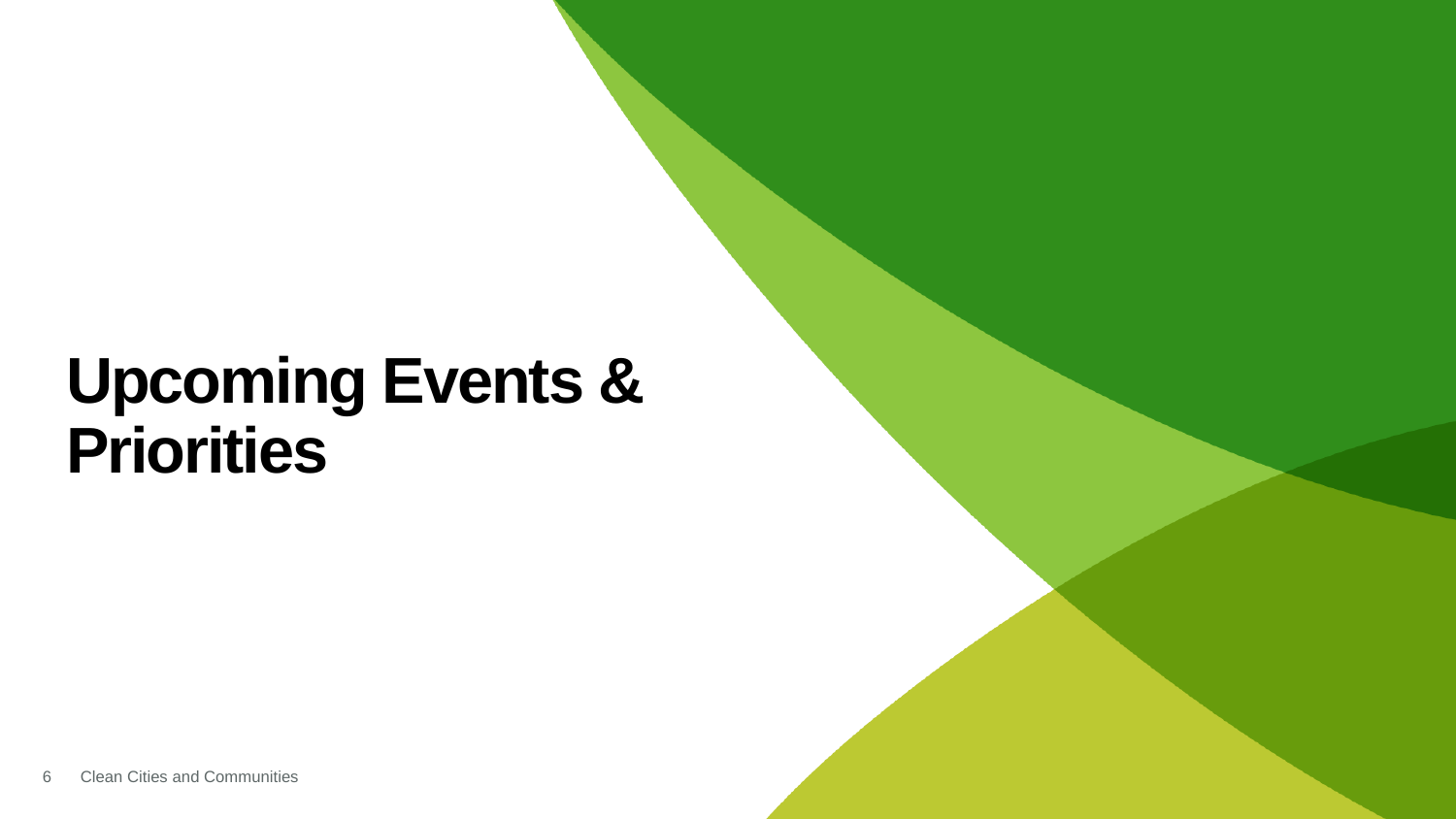

# Upcoming Events & Priorities
6
Clean Cities and Communities